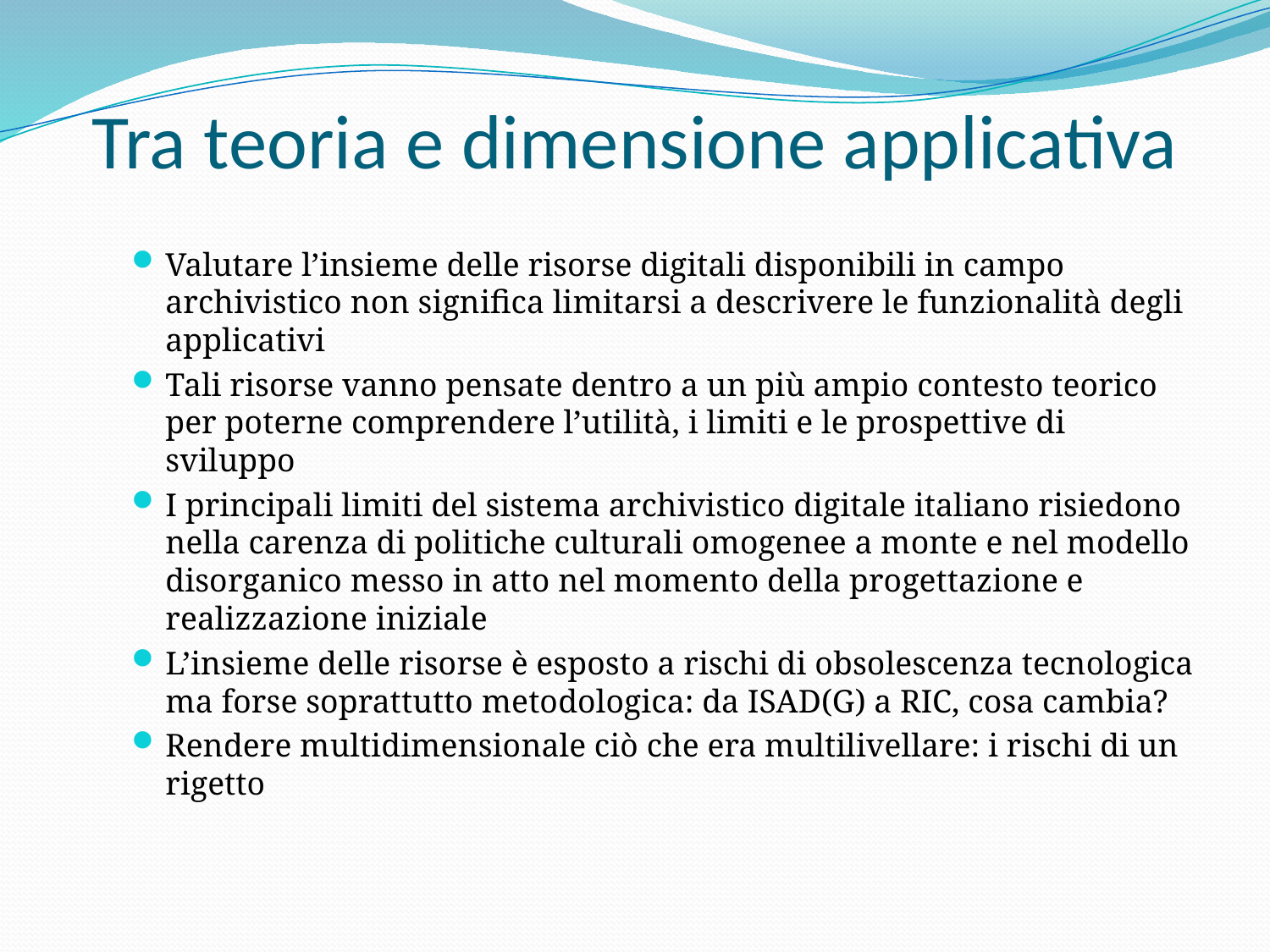

# Tra teoria e dimensione applicativa
Valutare l’insieme delle risorse digitali disponibili in campo archivistico non significa limitarsi a descrivere le funzionalità degli applicativi
Tali risorse vanno pensate dentro a un più ampio contesto teorico per poterne comprendere l’utilità, i limiti e le prospettive di sviluppo
I principali limiti del sistema archivistico digitale italiano risiedono nella carenza di politiche culturali omogenee a monte e nel modello disorganico messo in atto nel momento della progettazione e realizzazione iniziale
L’insieme delle risorse è esposto a rischi di obsolescenza tecnologica ma forse soprattutto metodologica: da ISAD(G) a RIC, cosa cambia?
Rendere multidimensionale ciò che era multilivellare: i rischi di un rigetto